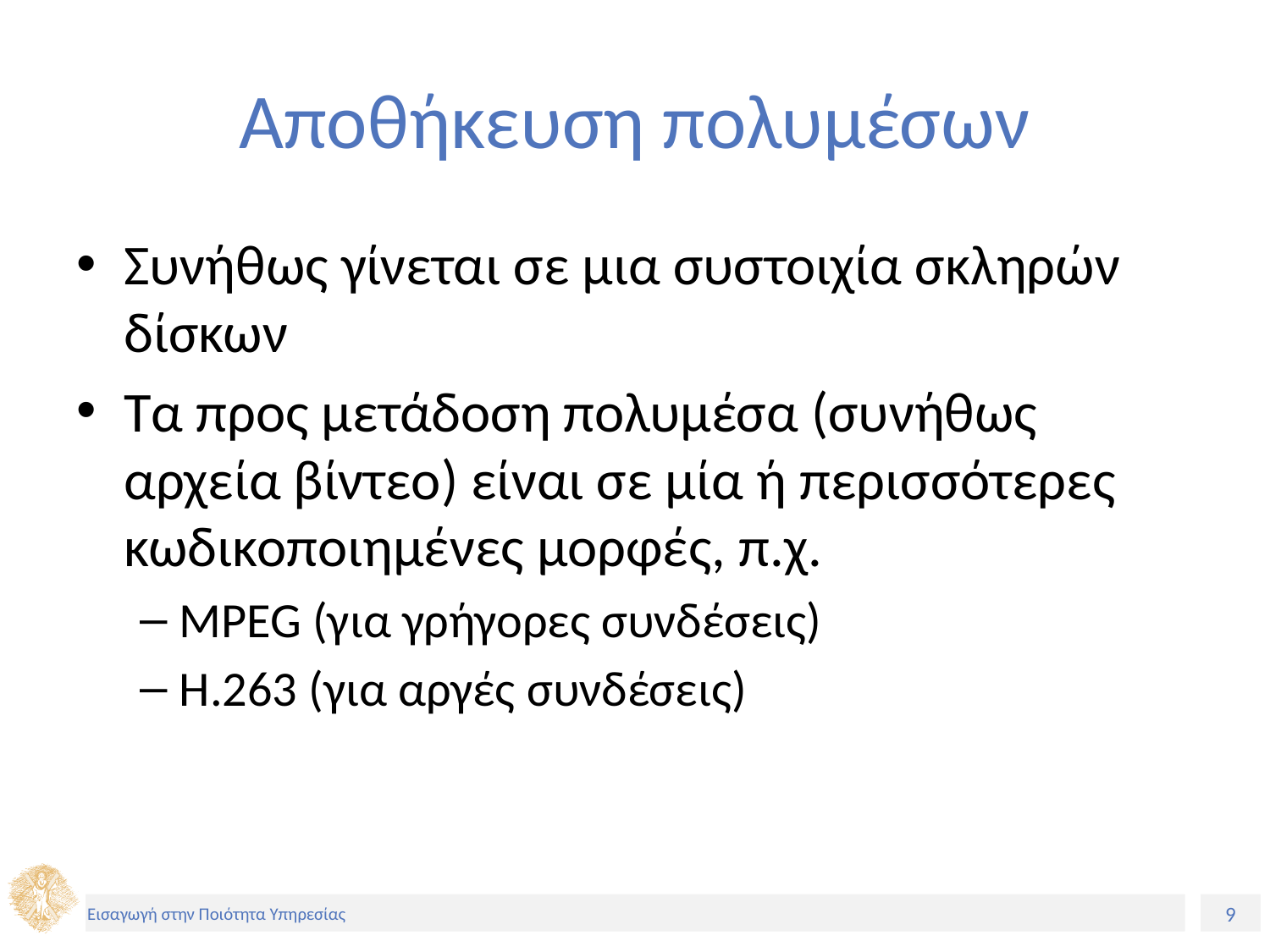

# Αποθήκευση πολυμέσων
Συνήθως γίνεται σε μια συστοιχία σκληρών δίσκων
Τα προς μετάδοση πολυμέσα (συνήθως αρχεία βίντεο) είναι σε μία ή περισσότερες κωδικοποιημένες μορφές, π.χ.
MPEG (για γρήγορες συνδέσεις)
Η.263 (για αργές συνδέσεις)